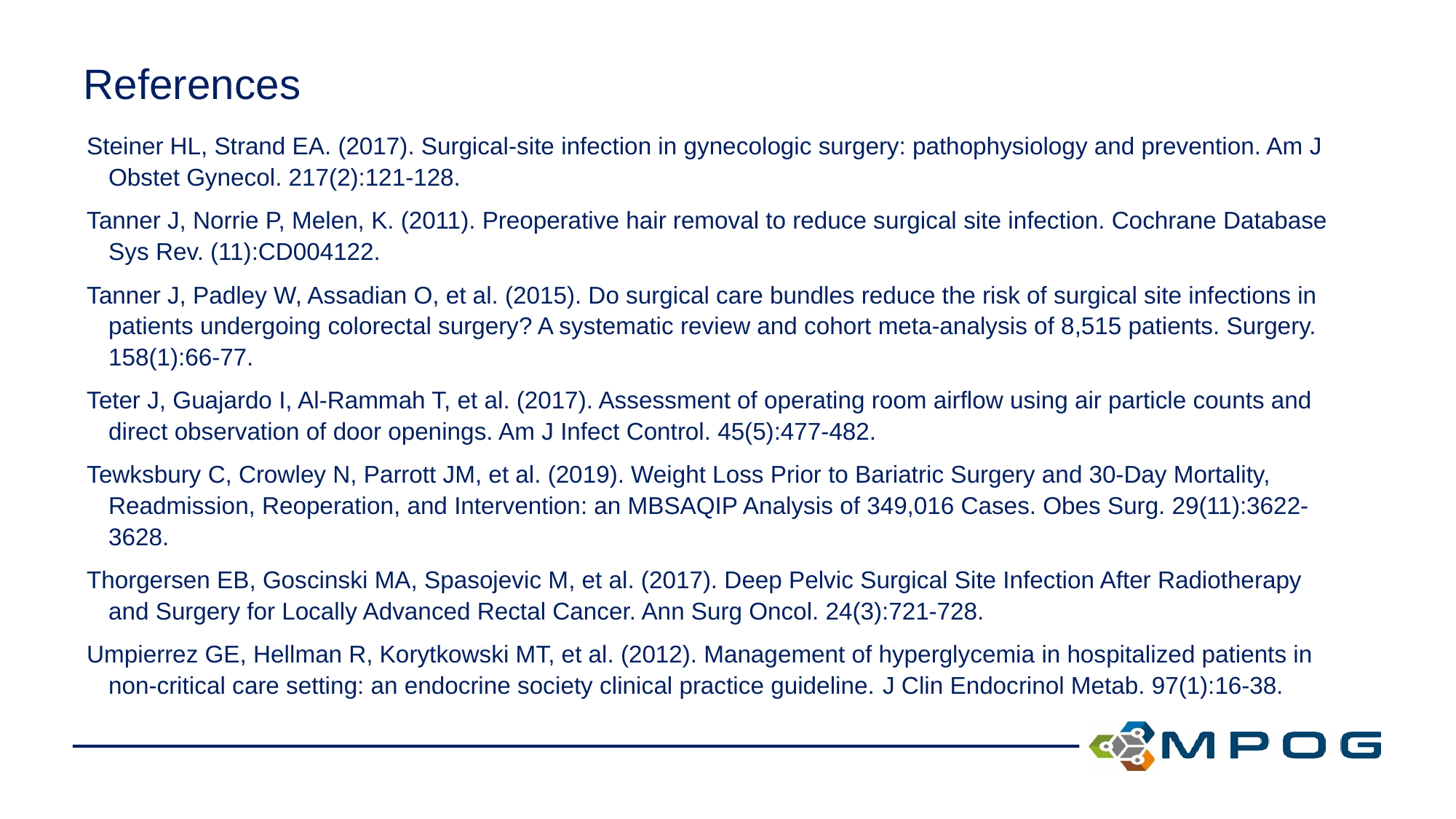

# References
Steiner HL, Strand EA. (2017). Surgical-site infection in gynecologic surgery: pathophysiology and prevention. Am J Obstet Gynecol. 217(2):121-128.
Tanner J, Norrie P, Melen, K. (2011). Preoperative hair removal to reduce surgical site infection. Cochrane Database Sys Rev. (11):CD004122.
Tanner J, Padley W, Assadian O, et al. (2015). Do surgical care bundles reduce the risk of surgical site infections in patients undergoing colorectal surgery? A systematic review and cohort meta-analysis of 8,515 patients. Surgery. 158(1):66-77.
Teter J, Guajardo I, Al-Rammah T, et al. (2017). Assessment of operating room airflow using air particle counts and direct observation of door openings. Am J Infect Control. 45(5):477-482.
Tewksbury C, Crowley N, Parrott JM, et al. (2019). Weight Loss Prior to Bariatric Surgery and 30-Day Mortality, Readmission, Reoperation, and Intervention: an MBSAQIP Analysis of 349,016 Cases. Obes Surg. 29(11):3622-3628.
Thorgersen EB, Goscinski MA, Spasojevic M, et al. (2017). Deep Pelvic Surgical Site Infection After Radiotherapy and Surgery for Locally Advanced Rectal Cancer. Ann Surg Oncol. 24(3):721-728.
Umpierrez GE, Hellman R, Korytkowski MT, et al. (2012). Management of hyperglycemia in hospitalized patients in non-critical care setting: an endocrine society clinical practice guideline. J Clin Endocrinol Metab. 97(1):16-38.